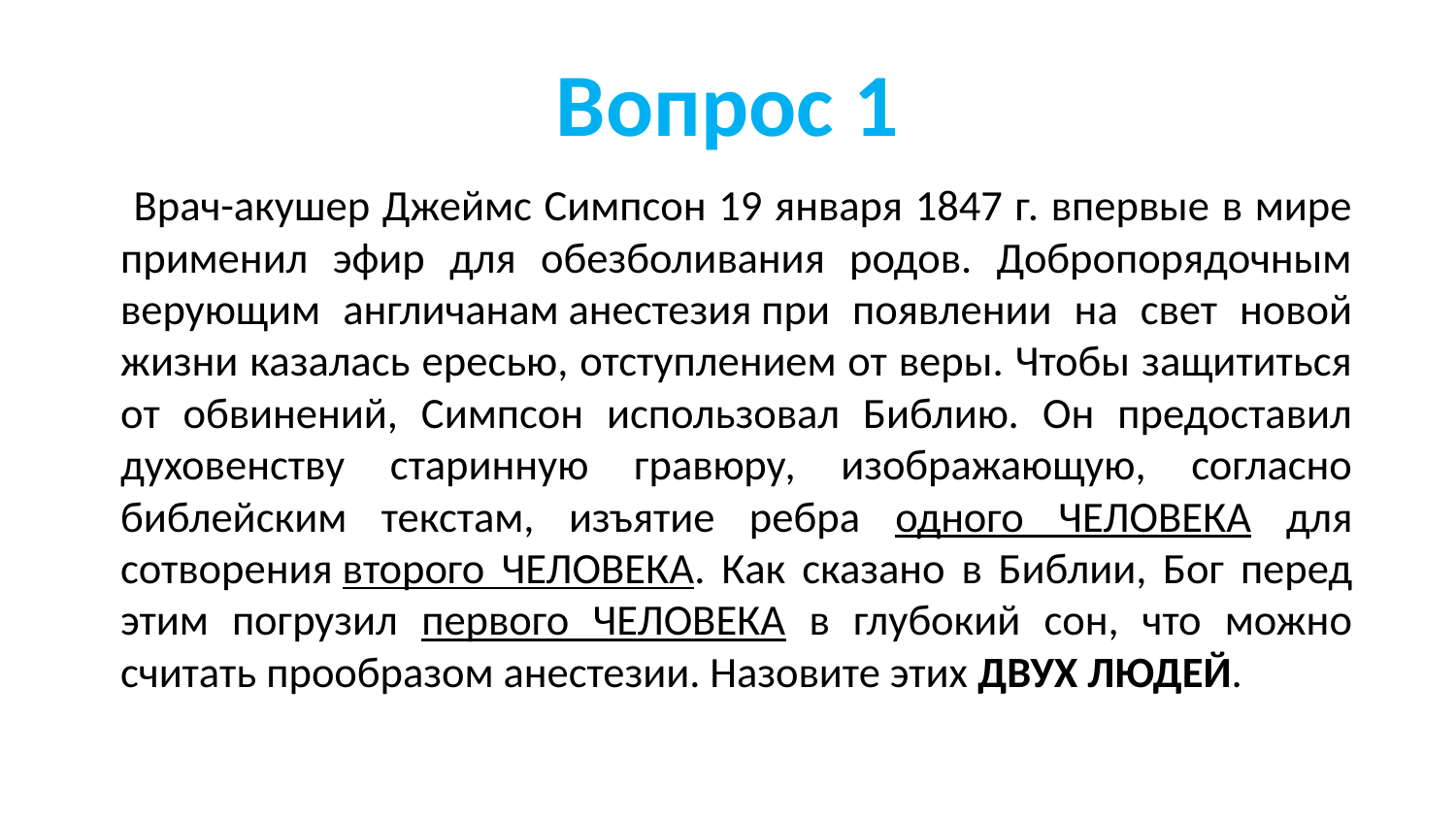

# Вопрос 1
     Врач-акушер Джеймс Симпсон 19 января 1847 г. впервые в мире применил эфир для обезболивания родов. Добропорядочным верующим англичанам анестезия при появлении на свет новой жизни казалась ересью, отступлением от веры. Чтобы защититься от обвинений, Симпсон использовал Библию. Он предоставил духовенству старинную гравюру, изображающую, согласно библейским текстам, изъятие ребра одного ЧЕЛОВЕКА для сотворения второго ЧЕЛОВЕКА. Как сказано в Библии, Бог перед этим погрузил первого ЧЕЛОВЕКА в глубокий сон, что можно считать прообразом анестезии. Назовите этих ДВУХ ЛЮДЕЙ.